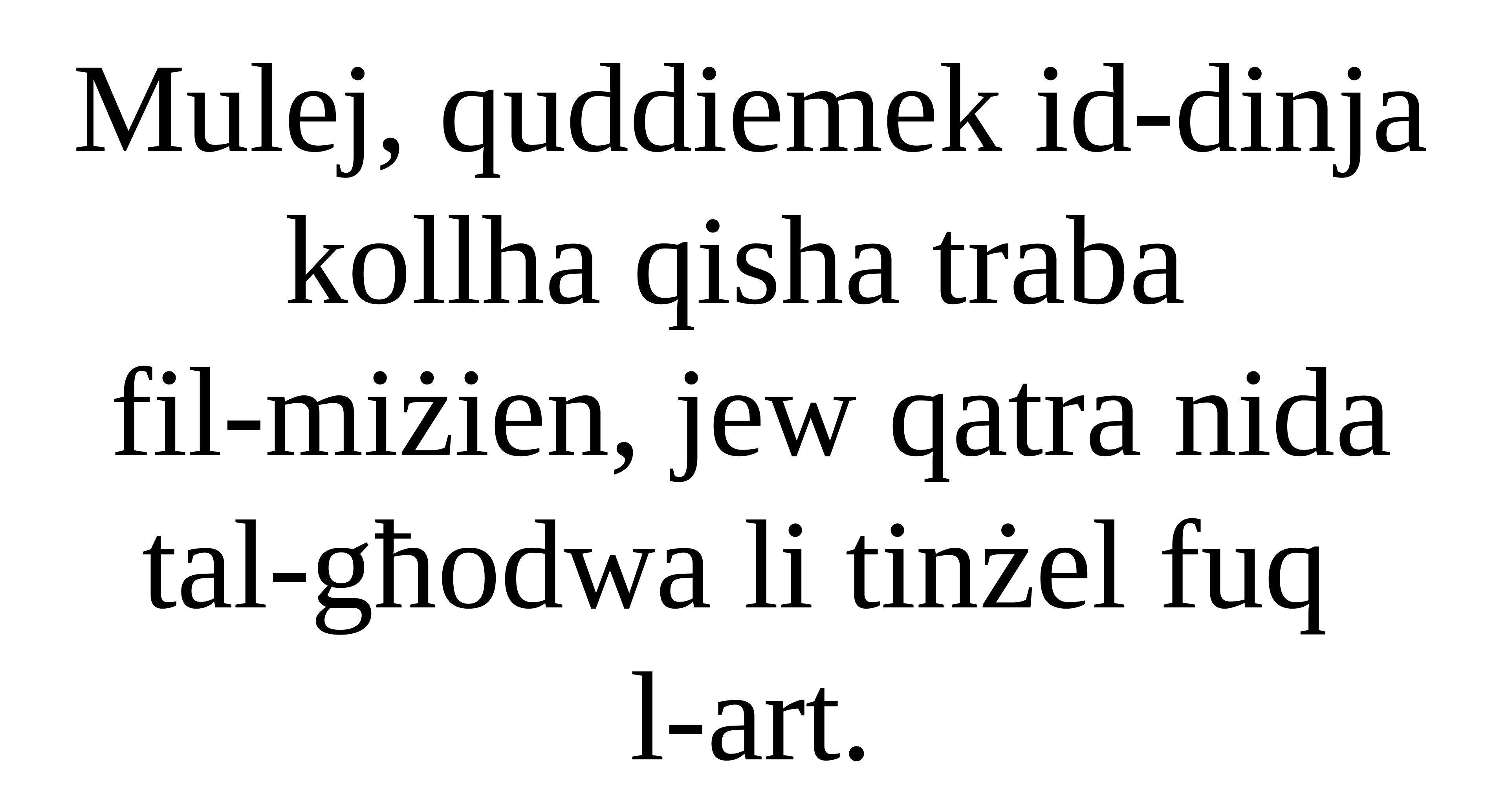

Mulej, quddiemek id-dinja kollha qisha traba
fil-miżien, jew qatra nida tal-għodwa li tinżel fuq
l-art.